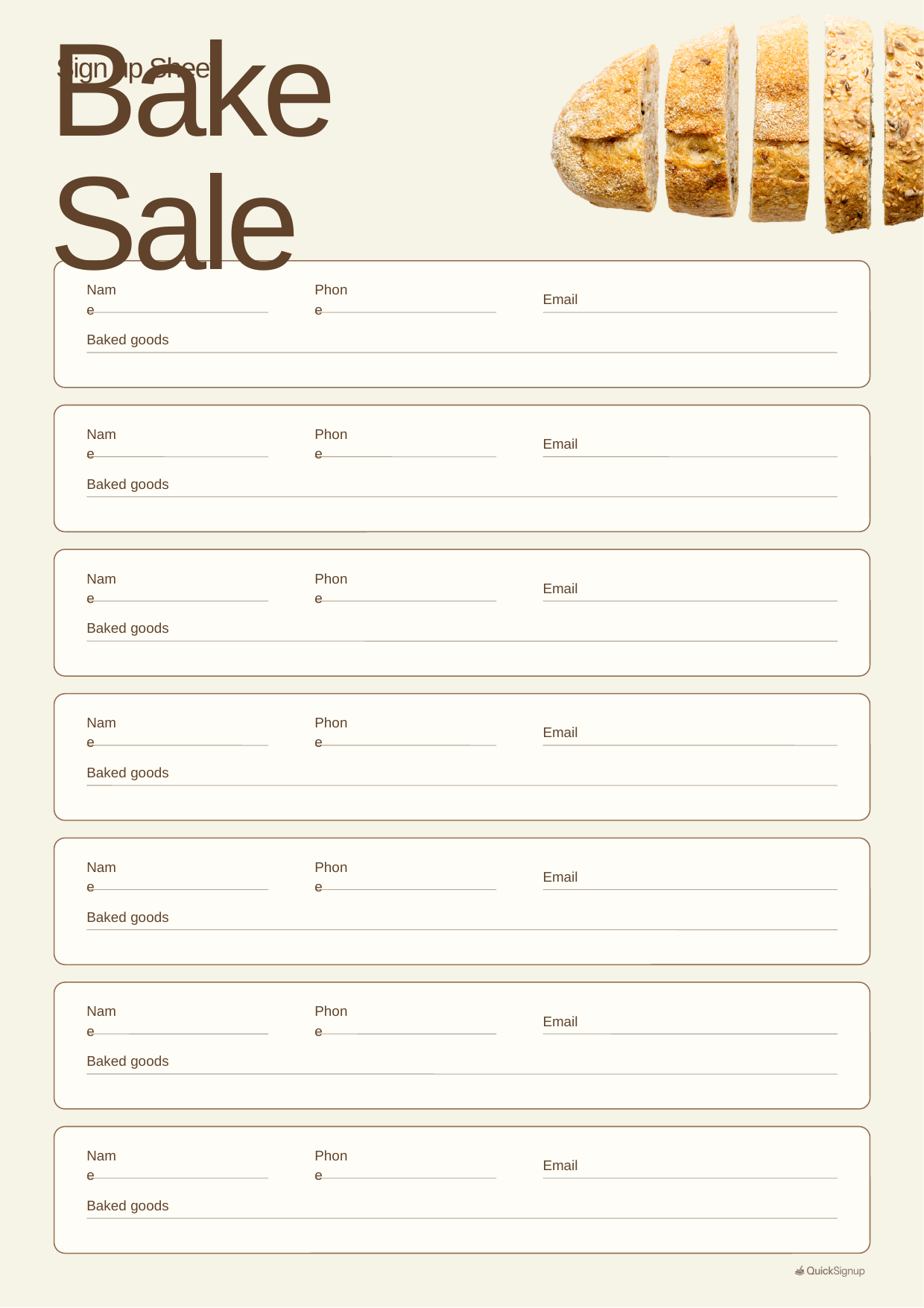

Sign up Sheet
Bake Sale

Name
Phone
Email

Baked goods

Name
Phone
Email

Baked goods

Name
Phone
Email

Baked goods

Name
Phone
Email

Baked goods

Name
Phone
Email

Baked goods

Name
Phone
Email

Baked goods

Name
Phone
Email

Baked goods